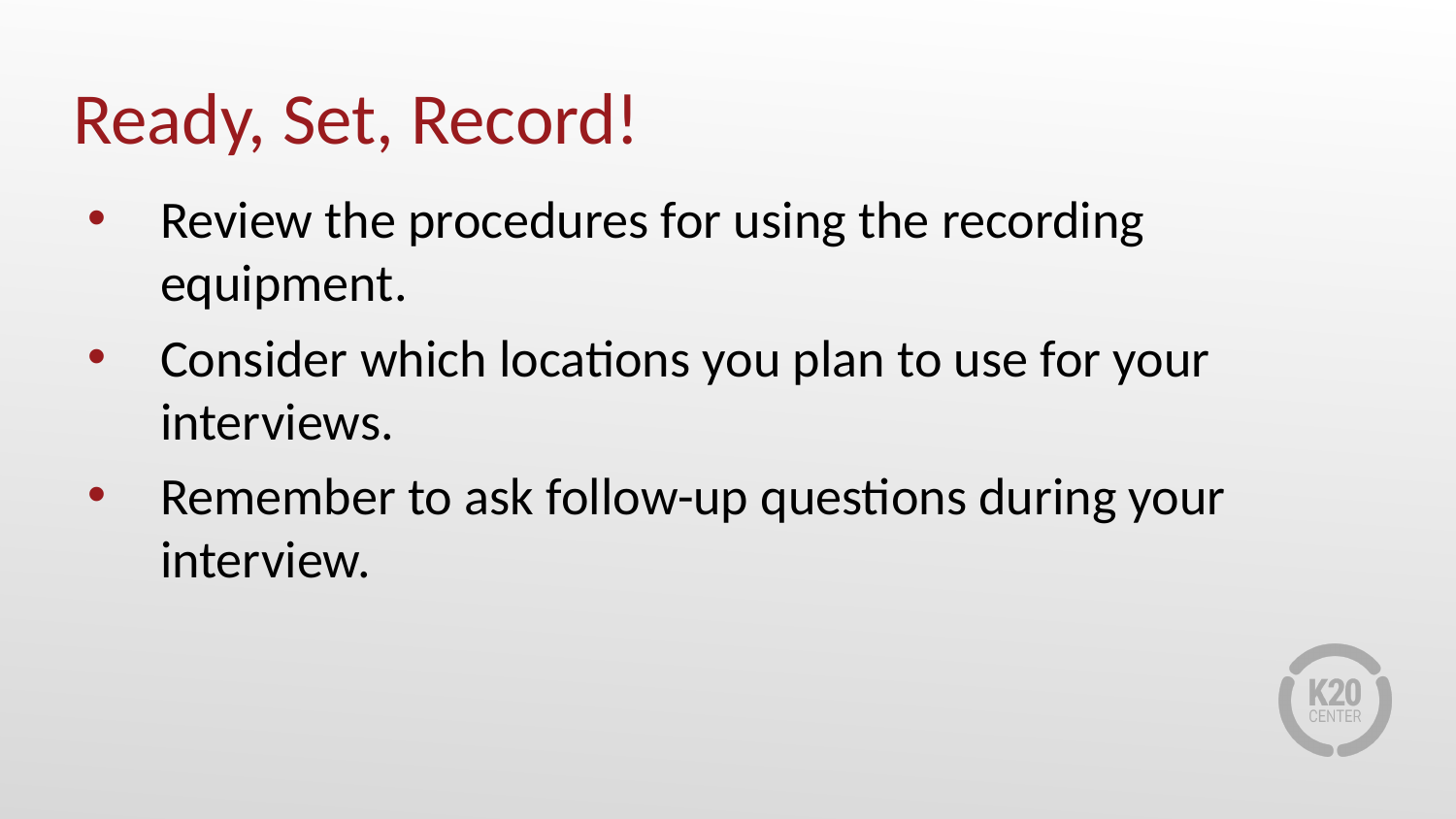

# Ready, Set, Record!
Review the procedures for using the recording equipment.
Consider which locations you plan to use for your interviews.
Remember to ask follow-up questions during your interview.